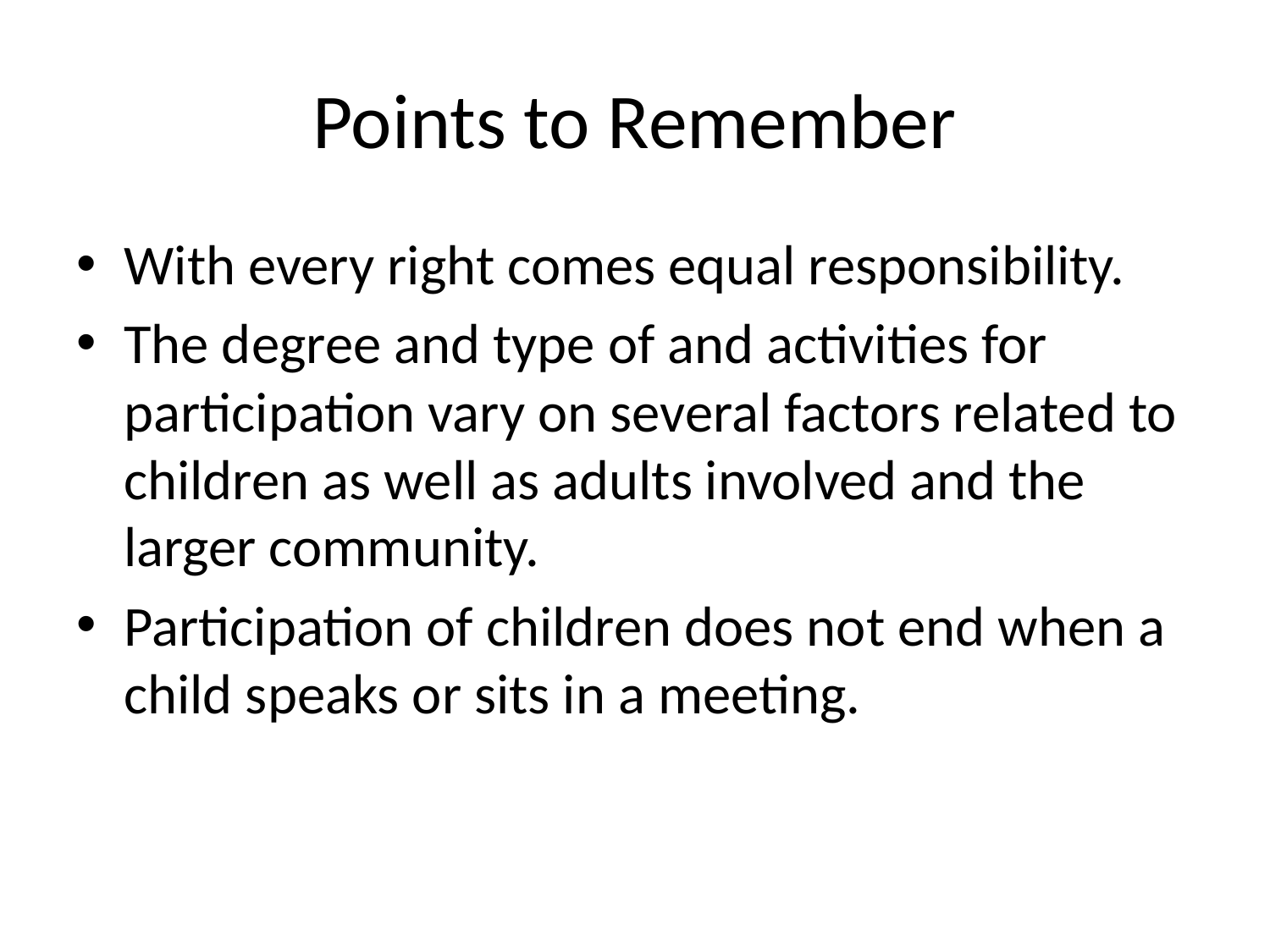

# Points to Remember
With every right comes equal responsibility.
The degree and type of and activities for participation vary on several factors related to children as well as adults involved and the larger community.
Participation of children does not end when a child speaks or sits in a meeting.